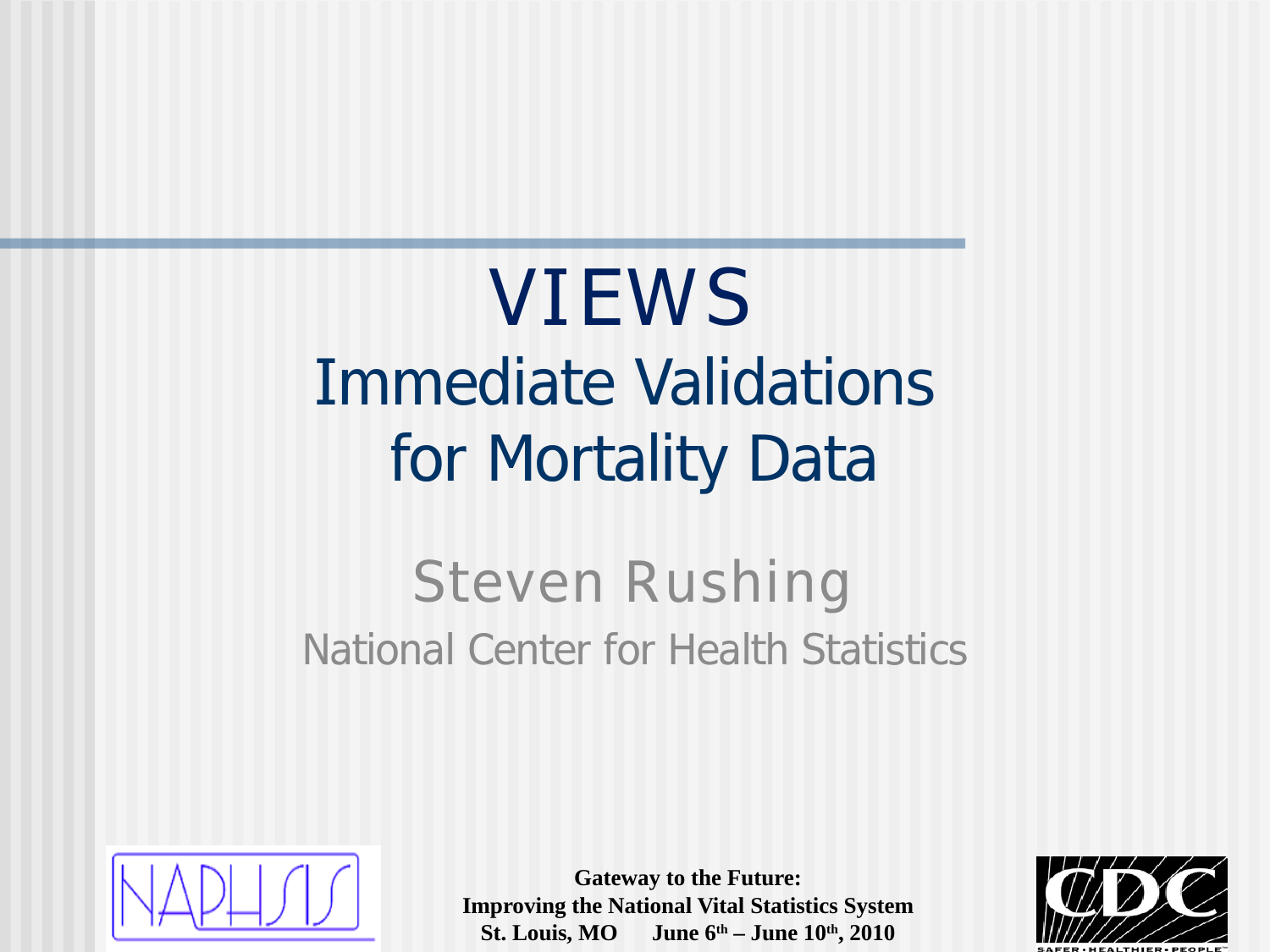

# VIEWS Immediate Validations for Mortality Data
Steven Rushing
National Center for Health Statistics